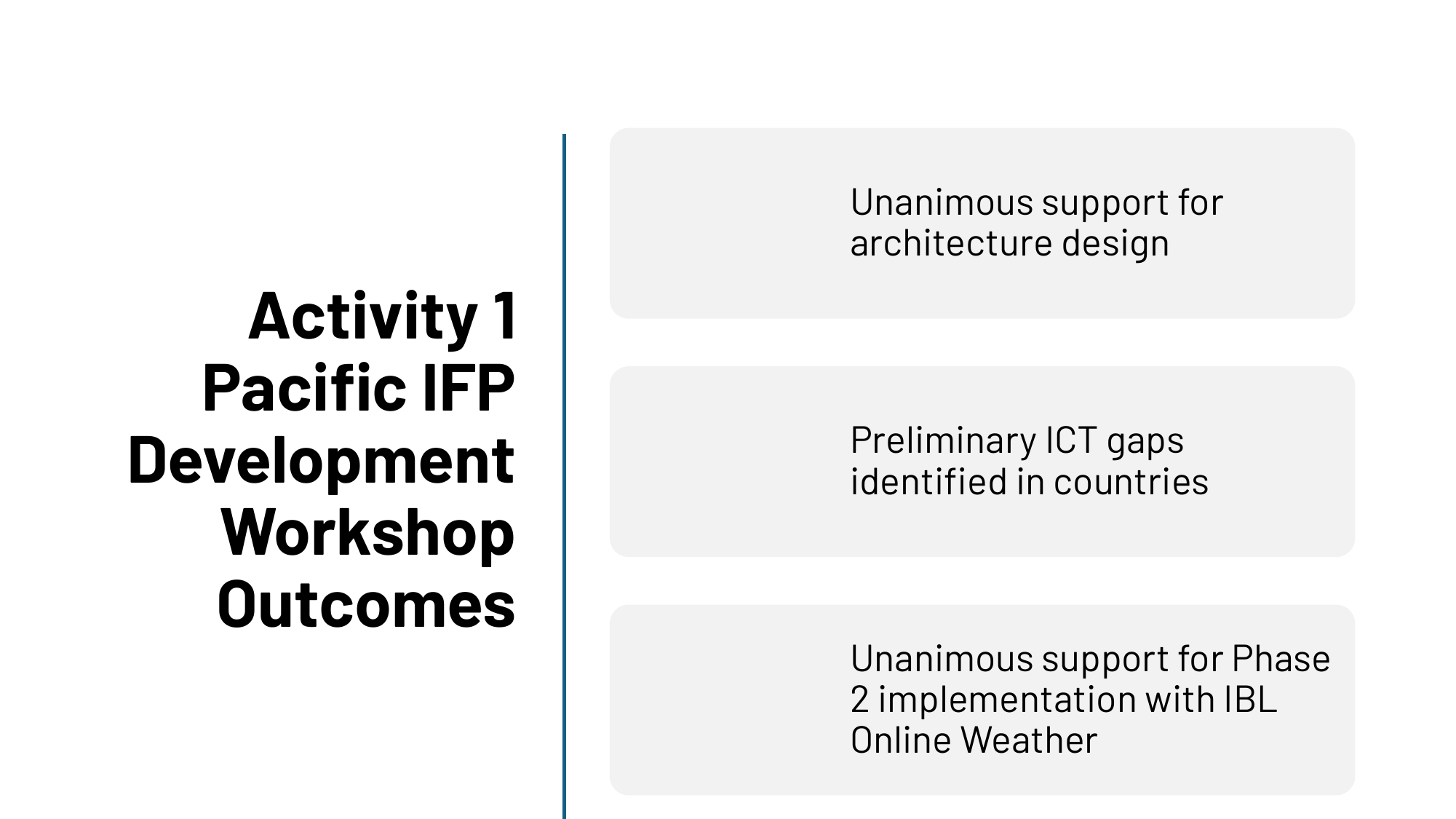

# Activity 1 Pacific IFP Development Workshop Outcomes
Unanimous support for architecture design
Preliminary ICT gaps identified in countries
Unanimous support for Phase 2 implementation with IBL Online Weather